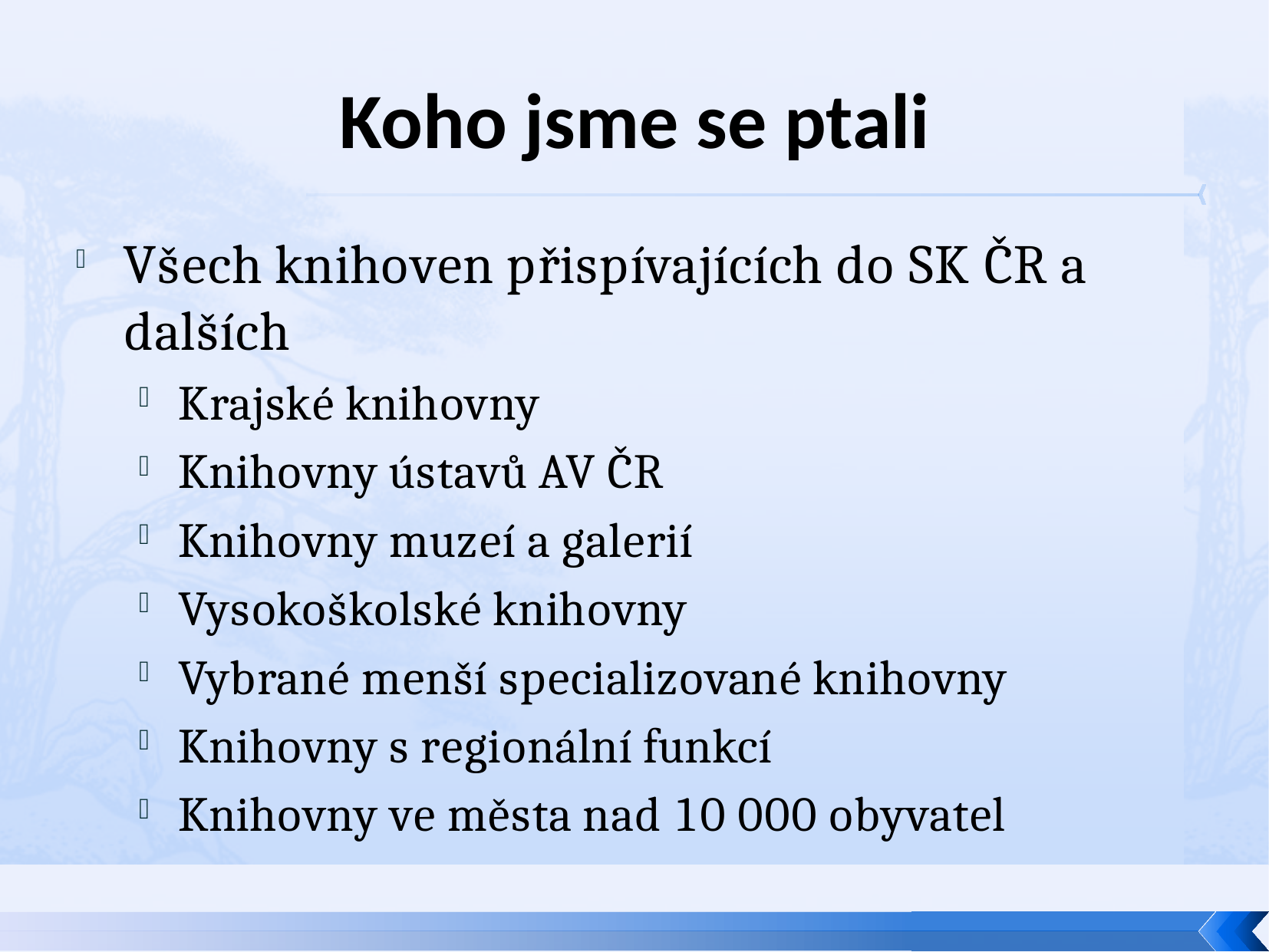

# Koho jsme se ptali
Všech knihoven přispívajících do SK ČR a dalších
Krajské knihovny
Knihovny ústavů AV ČR
Knihovny muzeí a galerií
Vysokoškolské knihovny
Vybrané menší specializované knihovny
Knihovny s regionální funkcí
Knihovny ve města nad 10 000 obyvatel